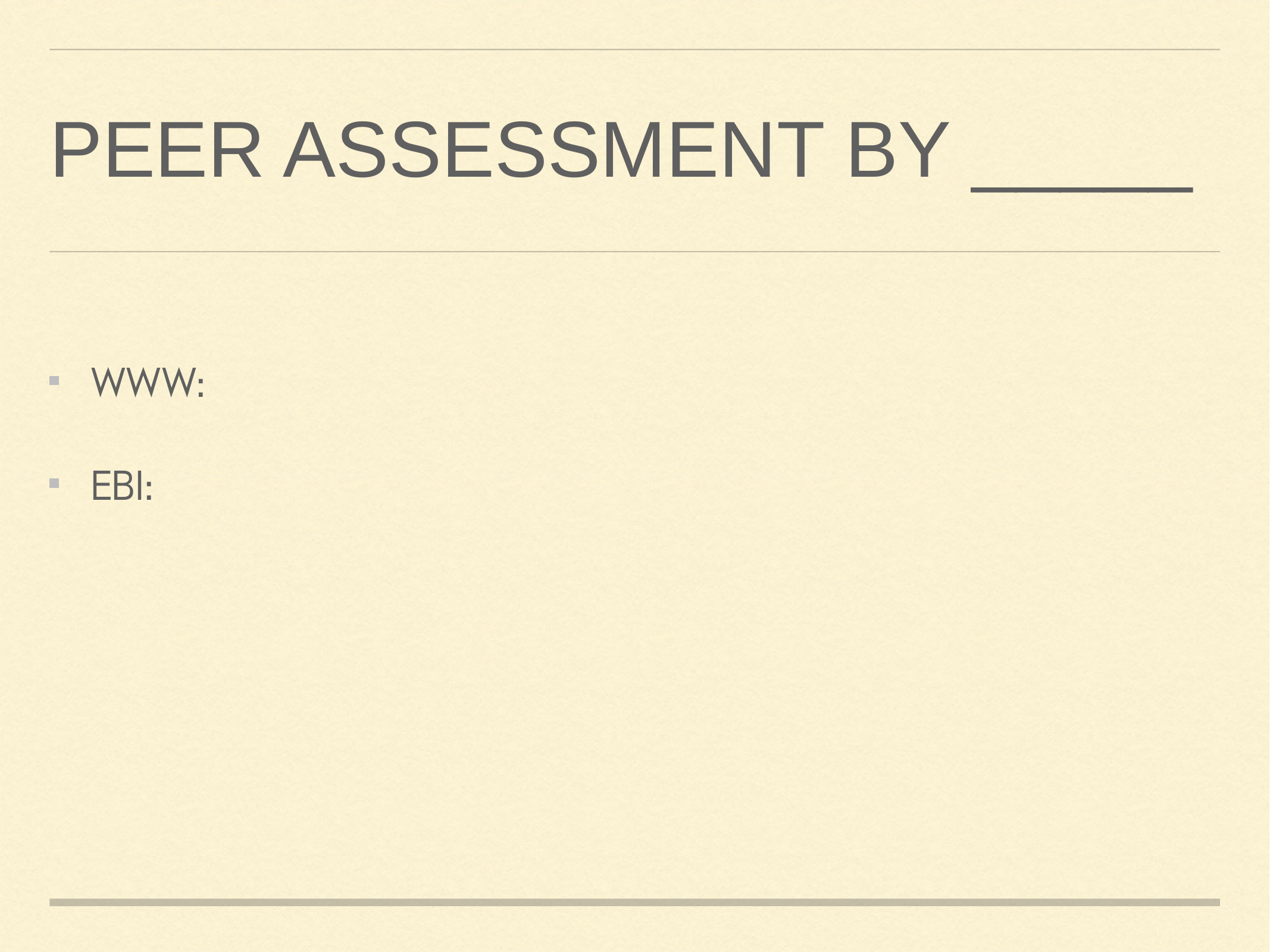

# Peer Assessment by _____
WWW:
EBI: